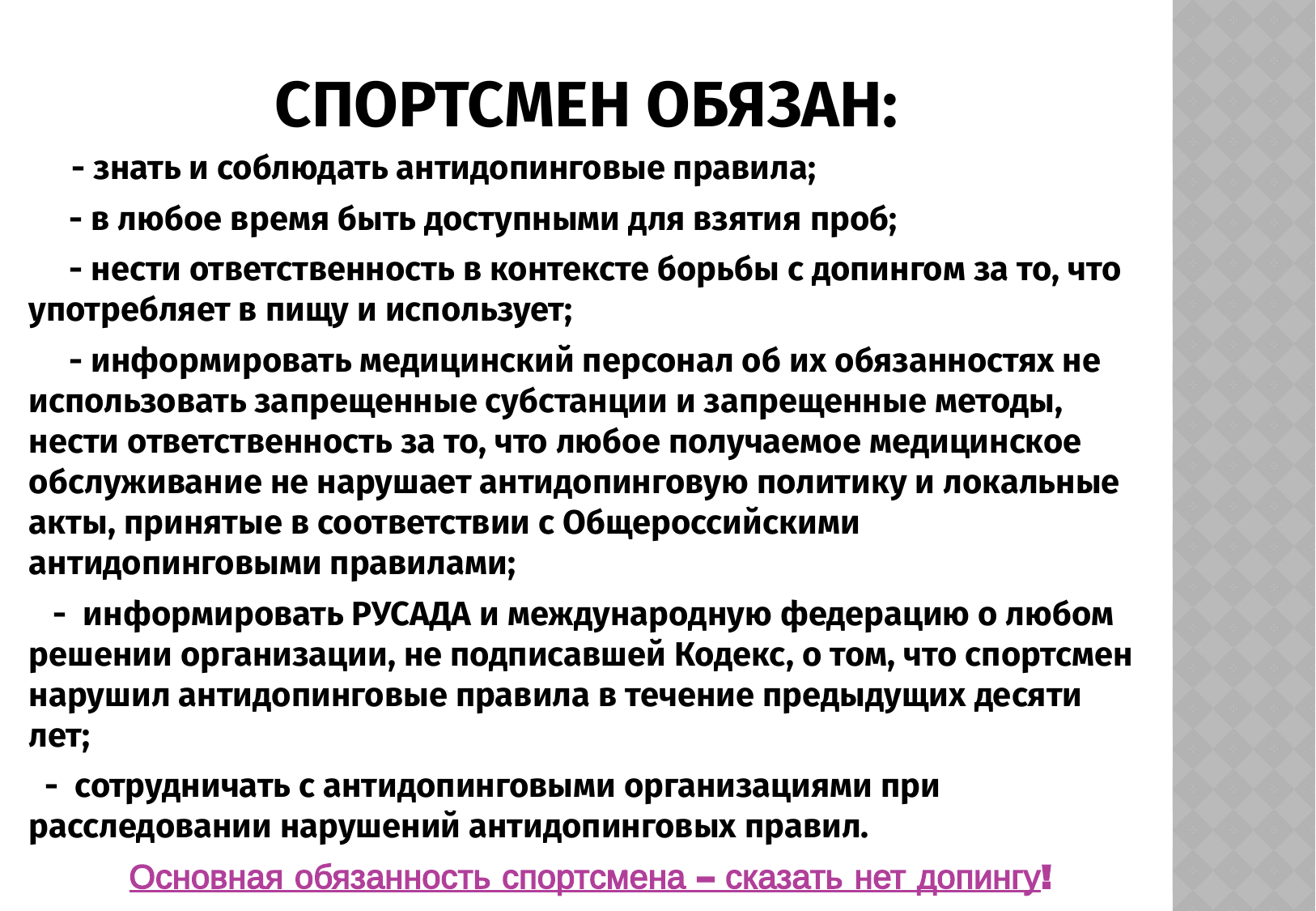

# СПОРТСМЕН ОБЯЗАН:
     - знать и соблюдать антидопинговые правила;
     - в любое время быть доступными для взятия проб;
     - нести ответственность в контексте борьбы с допингом за то, что  употребляет в пищу и использует;
     - информировать медицинский персонал об их обязанностях не использовать запрещенные субстанции и запрещенные методы, нести ответственность за то, что любое получаемое медицинское обслуживание не нарушает антидопинговую политику и локальные акты, принятые в соответствии с Общероссийскими антидопинговыми правилами;
   -  информировать РУСАДА и международную федерацию о любом решении организации, не подписавшей Кодекс, о том, что спортсмен нарушил антидопинговые правила в течение предыдущих десяти лет;
  -  сотрудничать с антидопинговыми организациями при расследовании нарушений антидопинговых правил.
Основная обязанность спортсмена – сказать нет допингу!